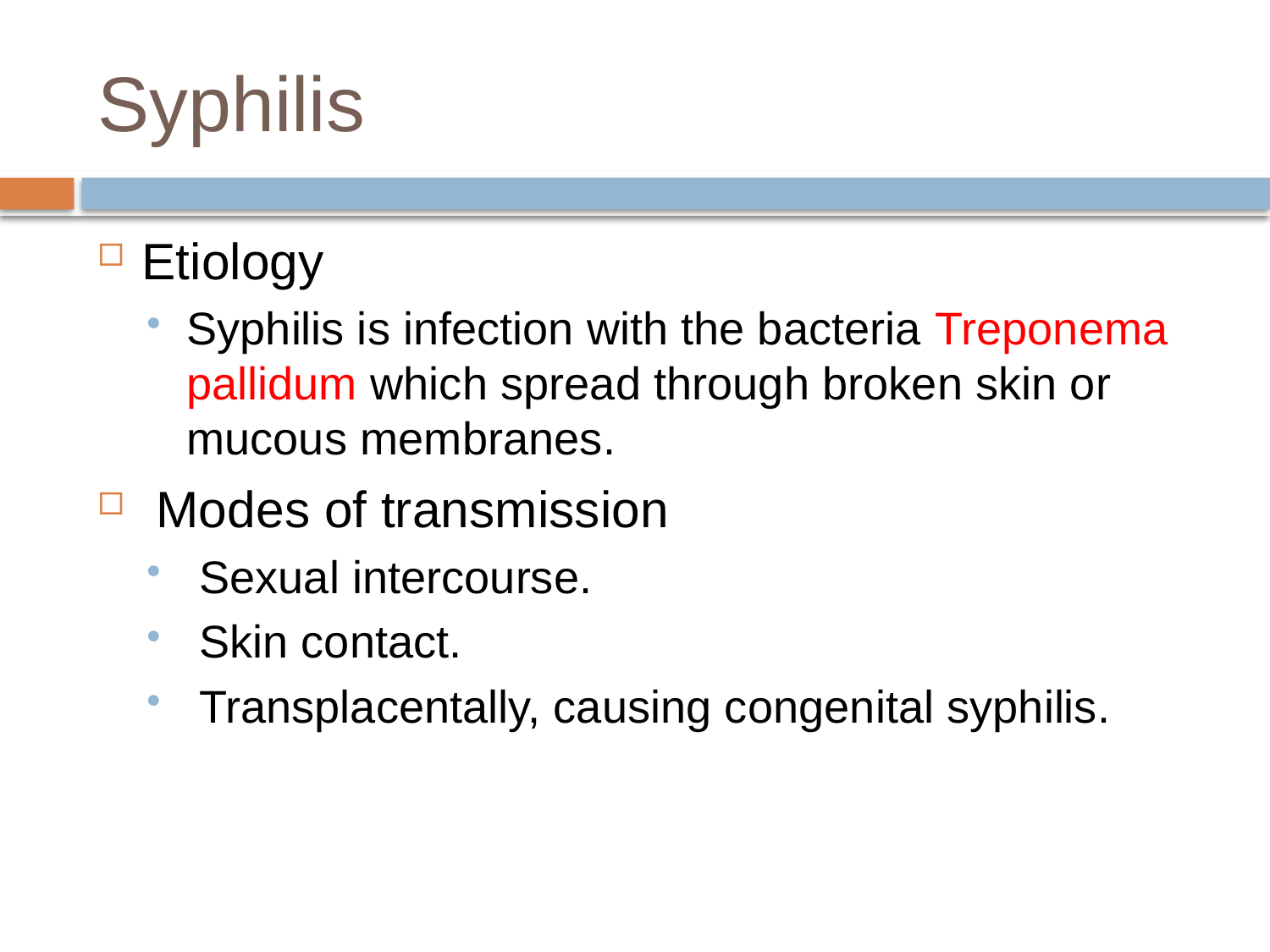

# Syphilis
Etiology
Syphilis is infection with the bacteria Treponema pallidum which spread through broken skin or mucous membranes.
 Modes of transmission
 Sexual intercourse.
 Skin contact.
 Transplacentally, causing congenital syphilis.